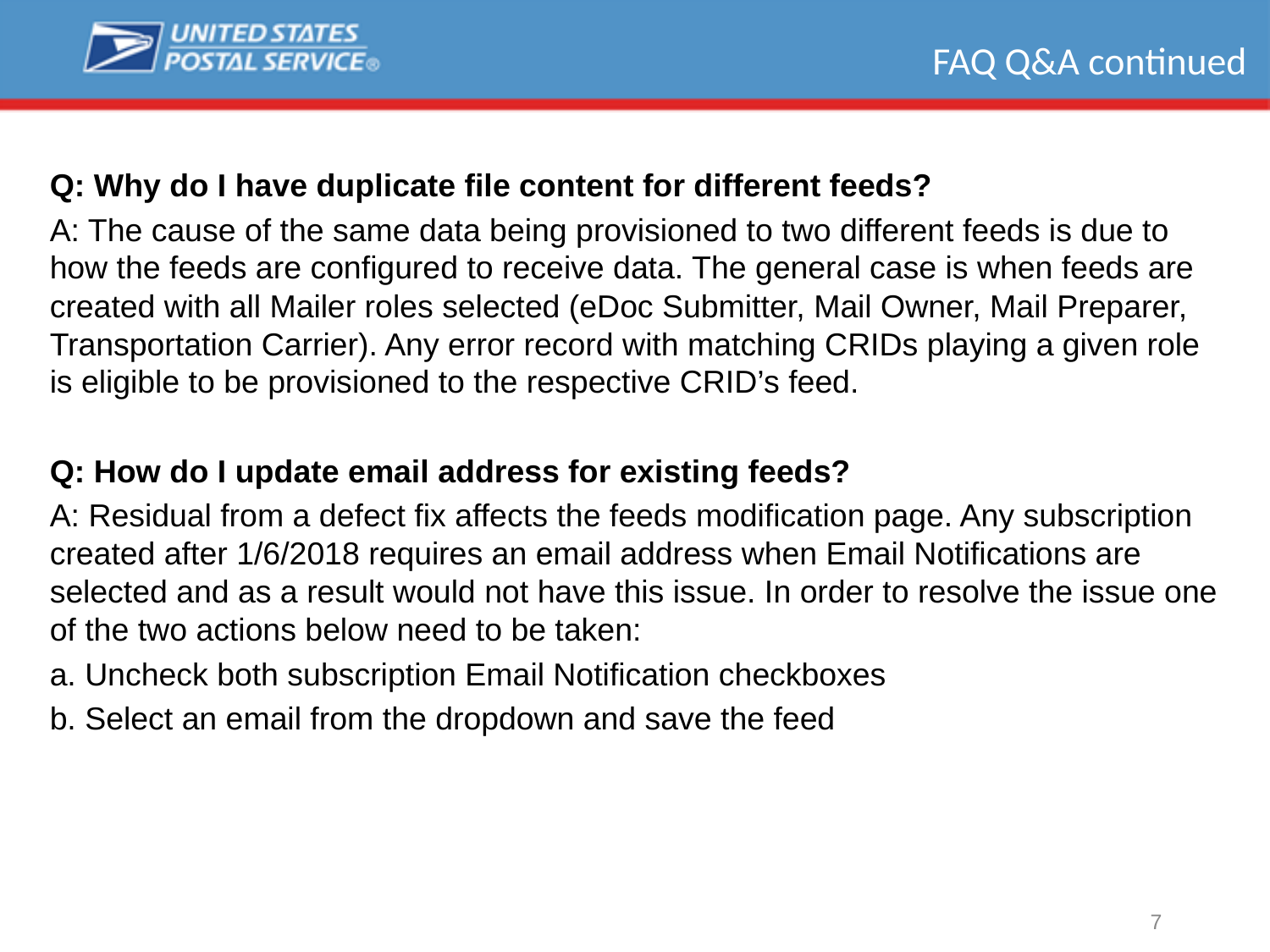

# FAQ Q&A continued
Q: Why do I have duplicate file content for different feeds?
A: The cause of the same data being provisioned to two different feeds is due to how the feeds are configured to receive data. The general case is when feeds are created with all Mailer roles selected (eDoc Submitter, Mail Owner, Mail Preparer, Transportation Carrier). Any error record with matching CRIDs playing a given role is eligible to be provisioned to the respective CRID’s feed.

Q: How do I update email address for existing feeds?
A: Residual from a defect fix affects the feeds modification page. Any subscription created after 1/6/2018 requires an email address when Email Notifications are selected and as a result would not have this issue. In order to resolve the issue one of the two actions below need to be taken:
a. Uncheck both subscription Email Notification checkboxes
b. Select an email from the dropdown and save the feed

7